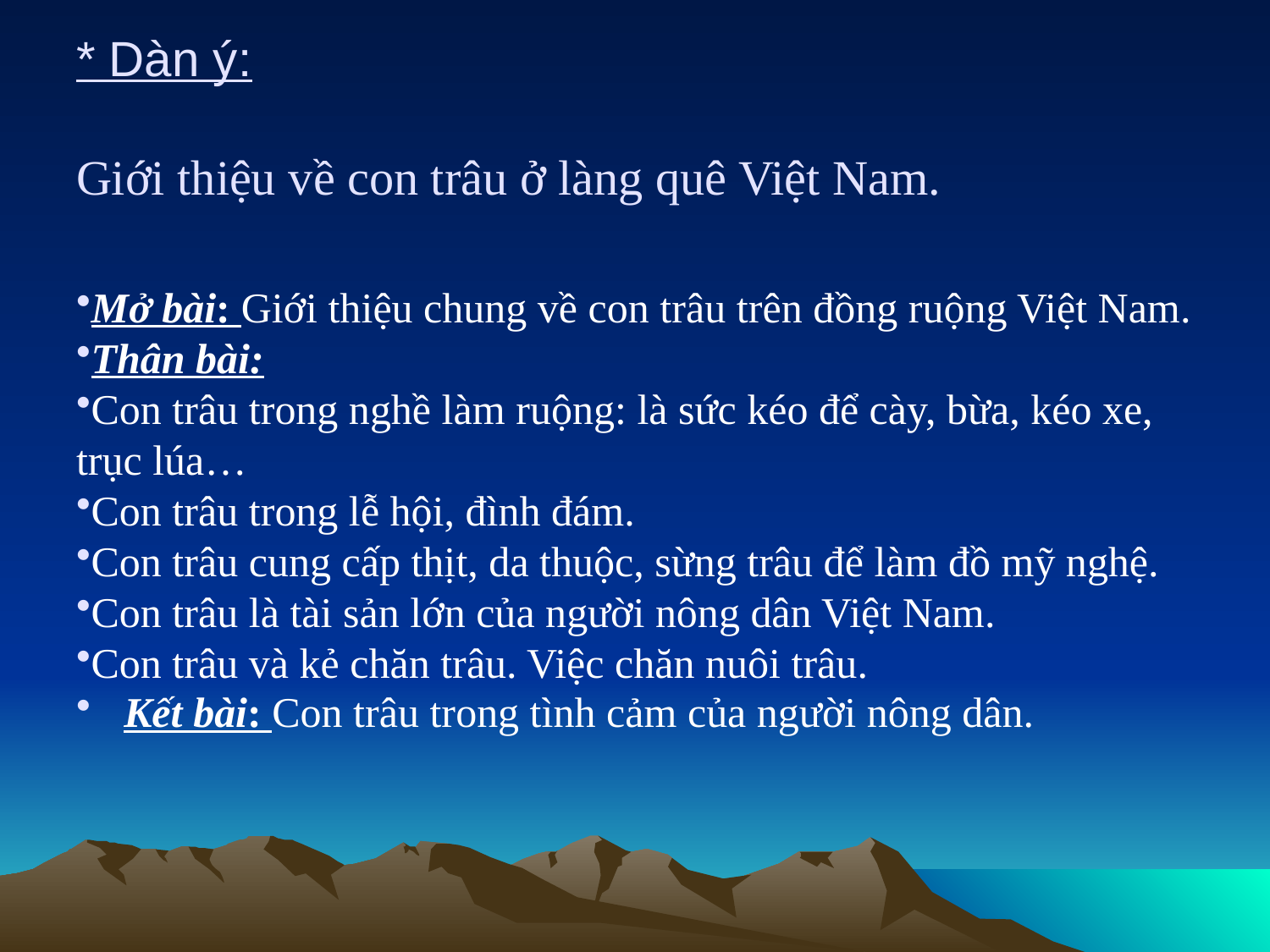

# * Dàn ý: Giới thiệu về con trâu ở làng quê Việt Nam.

Mở bài: Giới thiệu chung về con trâu trên đồng ruộng Việt Nam.
Thân bài:
Con trâu trong nghề làm ruộng: là sức kéo để cày, bừa, kéo xe, trục lúa…
Con trâu trong lễ hội, đình đám.
Con trâu cung cấp thịt, da thuộc, sừng trâu để làm đồ mỹ nghệ.
Con trâu là tài sản lớn của người nông dân Việt Nam.
Con trâu và kẻ chăn trâu. Việc chăn nuôi trâu.
Kết bài: Con trâu trong tình cảm của người nông dân.